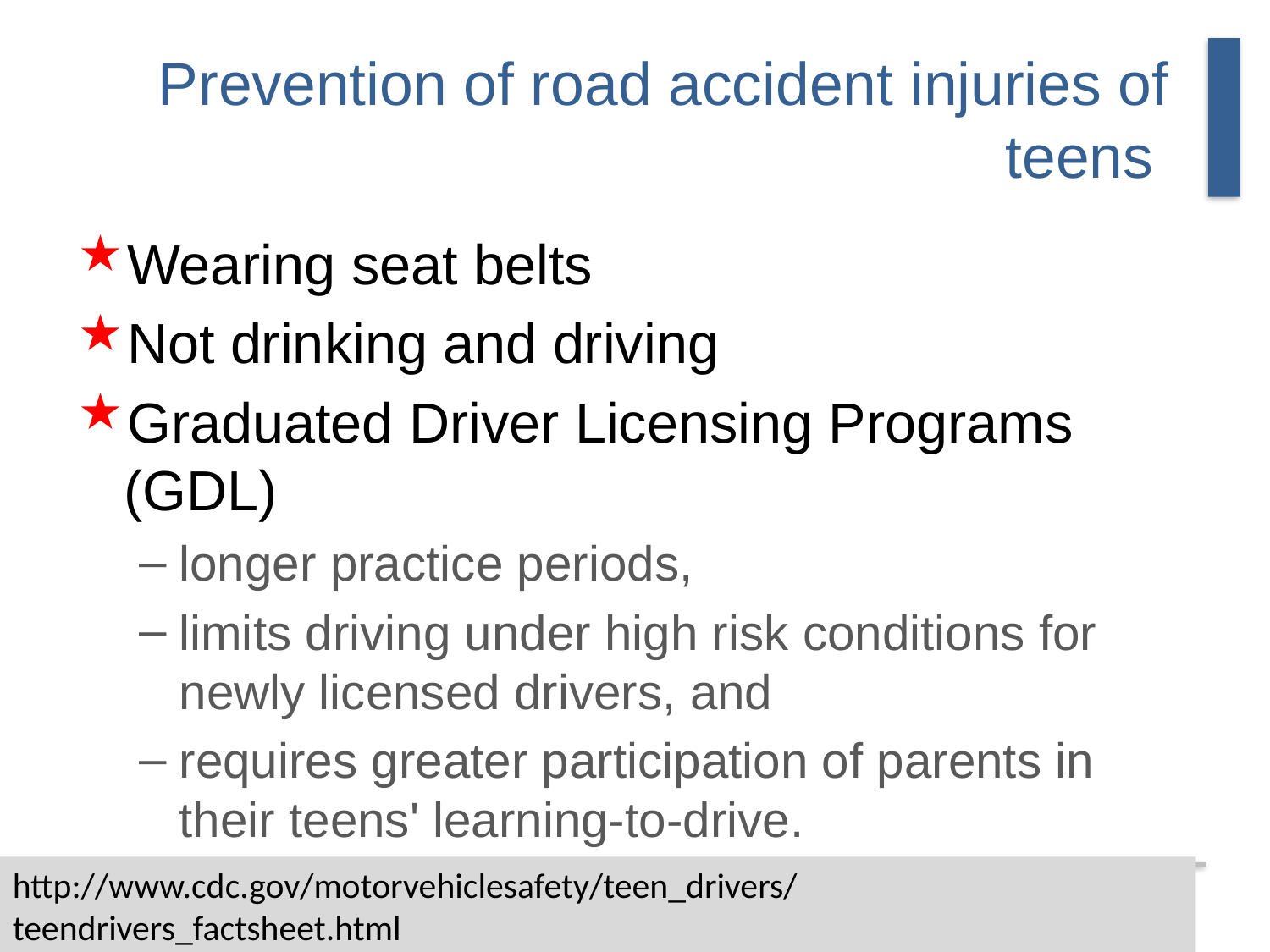

# Prevention of road accident injuries of teens
Wearing seat belts
Not drinking and driving
Graduated Driver Licensing Programs (GDL)
longer practice periods,
limits driving under high risk conditions for newly licensed drivers, and
requires greater participation of parents in their teens' learning-to-drive.

http://www.cdc.gov/motorvehiclesafety/teen_drivers/teendrivers_factsheet.html
40